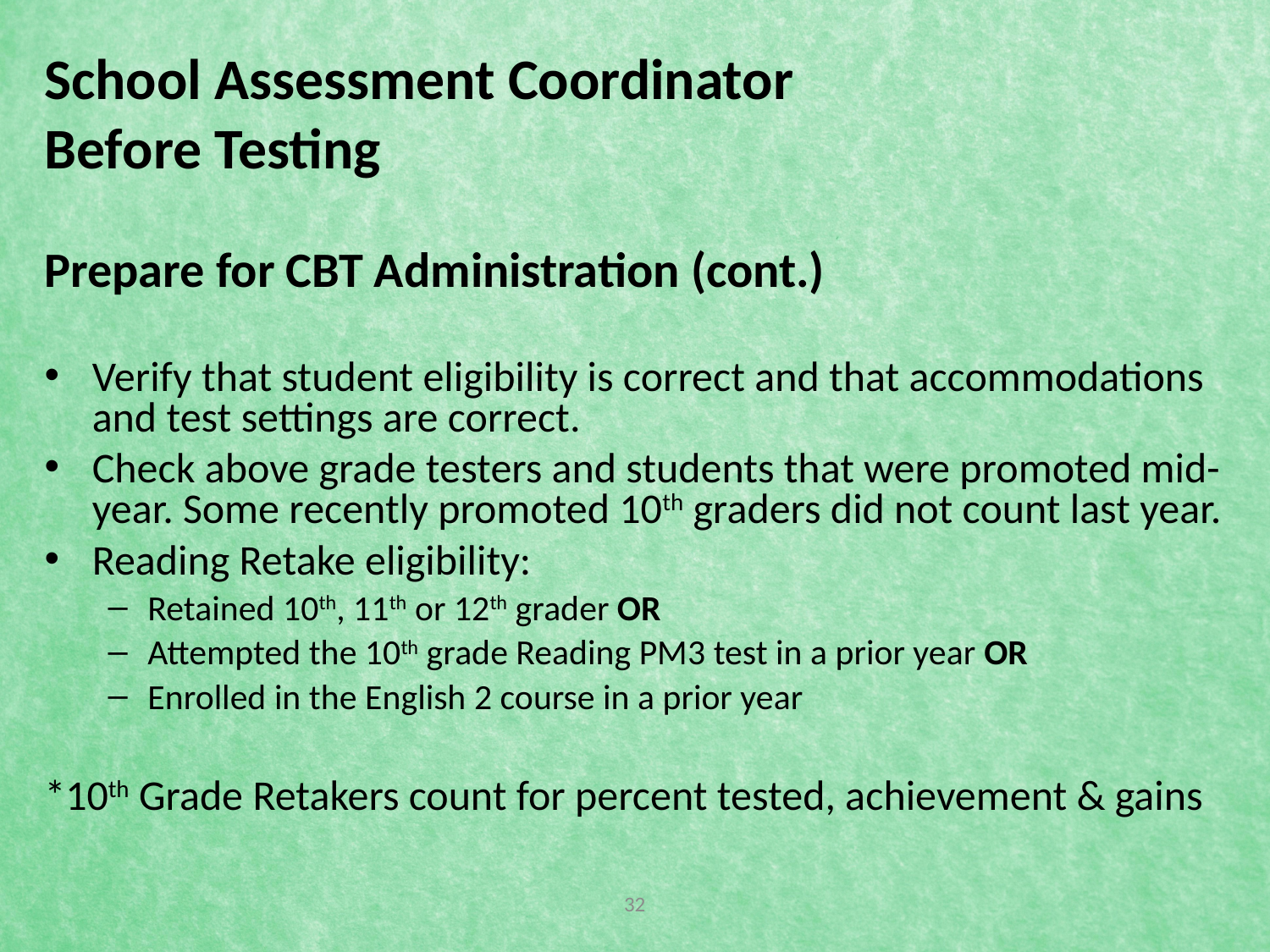

# School Assessment Coordinator Before Testing
Prepare for CBT Administration (cont.)

Verify that student eligibility is correct and that accommodations and test settings are correct.
Check above grade testers and students that were promoted mid-year. Some recently promoted 10th graders did not count last year.
Reading Retake eligibility:
Retained 10th, 11th or 12th grader OR
Attempted the 10th grade Reading PM3 test in a prior year OR
Enrolled in the English 2 course in a prior year

*10th Grade Retakers count for percent tested, achievement & gains

32